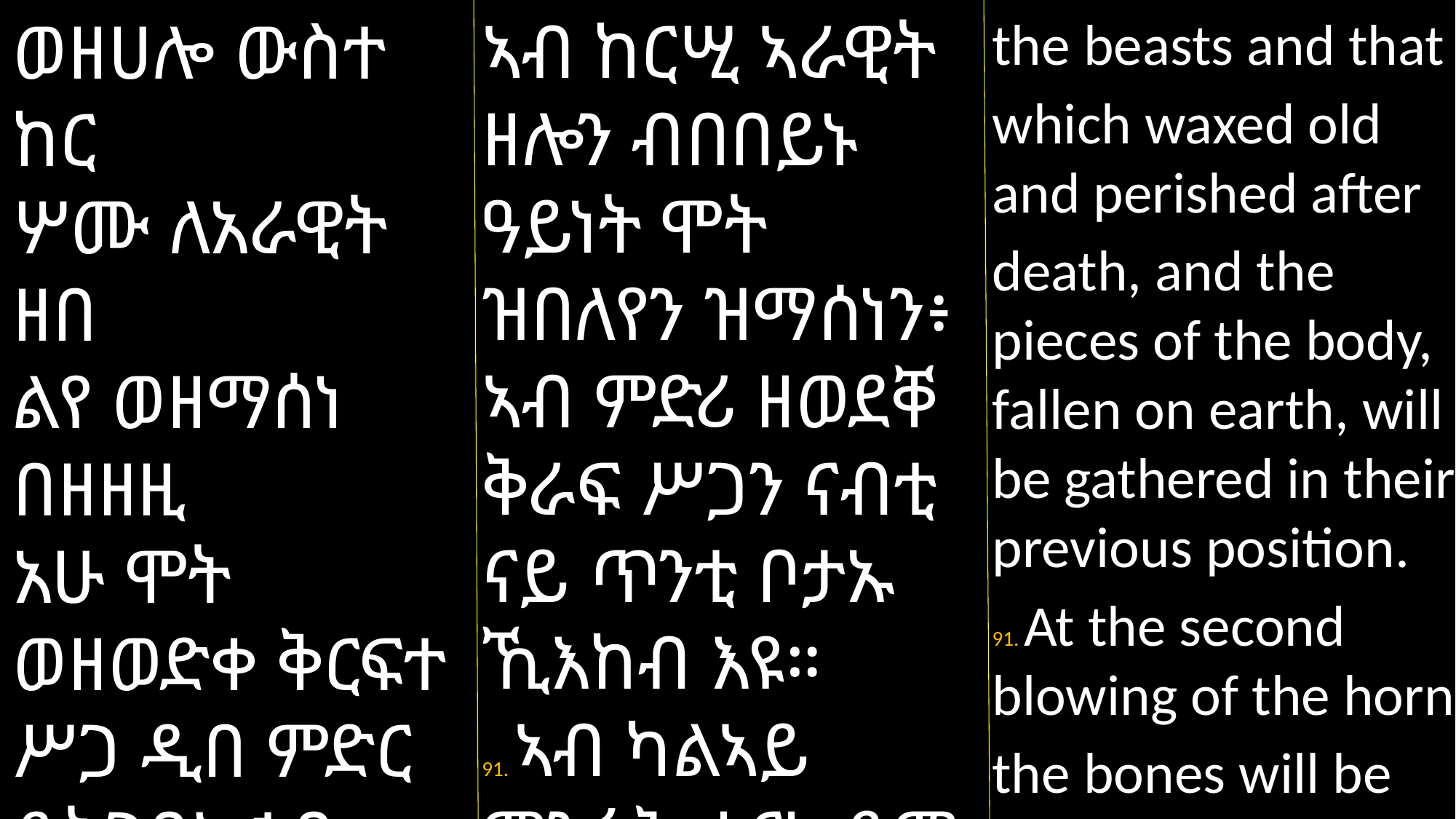

ኣብ ከርሢ ኣራዊት ዘሎን ብበበይኑ ዓይነት ሞት ዝበለየን ዝማሰነን፥ ኣብ ምድሪ ዘወደቐ ቅራፍ ሥጋን ናብቲ ናይ ጥንቲ ቦታኡ ኺእከብ እዩ።
91. ኣብ ካልኣይ ምንፋሕ ቀርኒ ድማ ኣዕጽምቲ
ወዘሀሎ ውስተ ከር
ሦሙ ለአራዊት ዘበ
ልየ ወዘማሰነ በዘዘዚ
አሁ ሞት ወዘወድቀ ቅርፍተ ሥጋ ዲበ ምድር ይትጋባእ ኀበ ዘትካት ምዕላዲሁ።
፺፩. ወበዳግም ንፍሐተ ቀርን ፥ ይሰፈያ
the beasts and that
which waxed old and perished after
death, and the pieces of the body, fallen on earth, will be gathered in their previous position.
91. At the second blowing of the horn
the bones will be